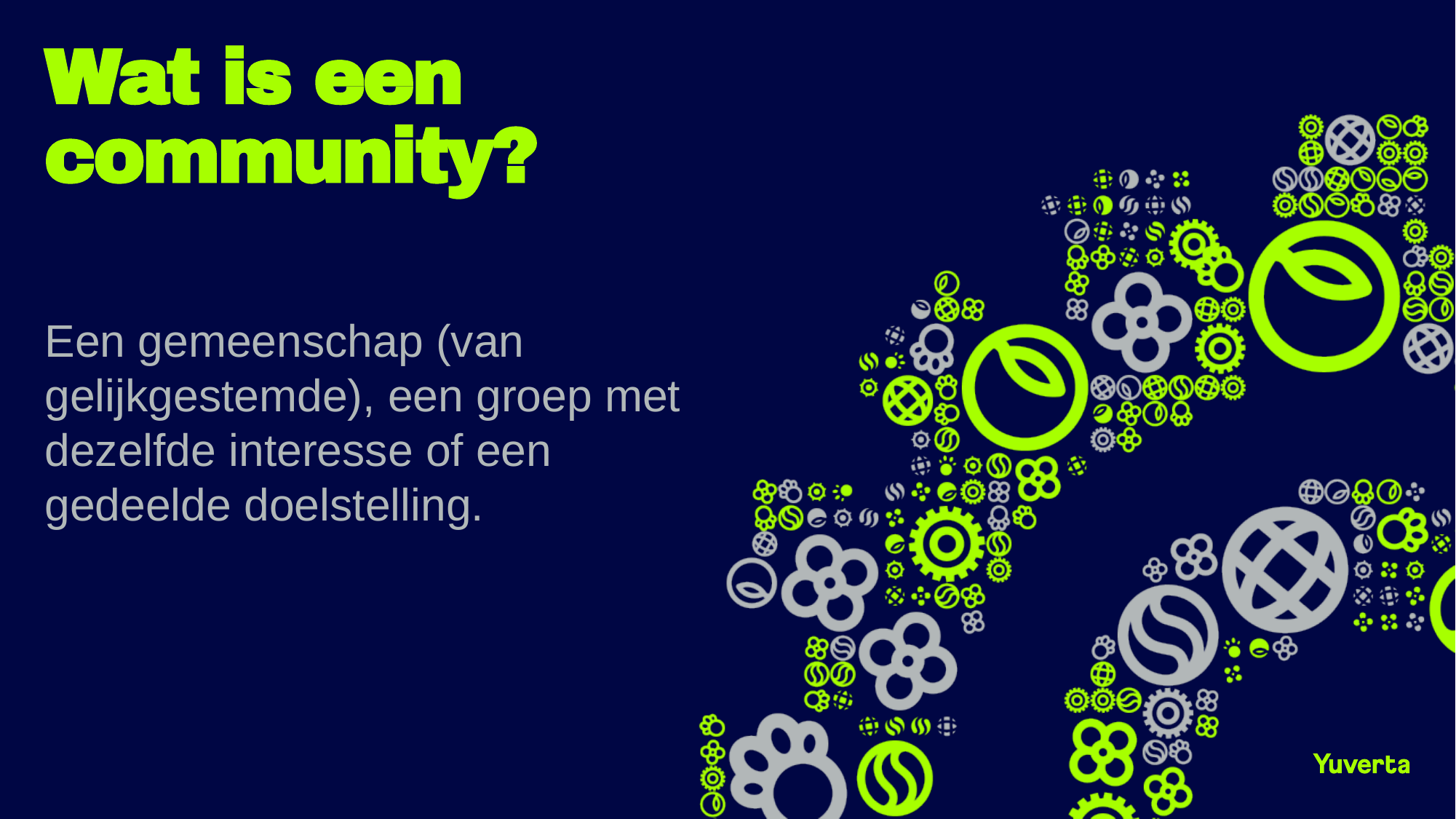

# Wat is een community?
Een gemeenschap (van gelijkgestemde), een groep met dezelfde interesse of een gedeelde doelstelling.